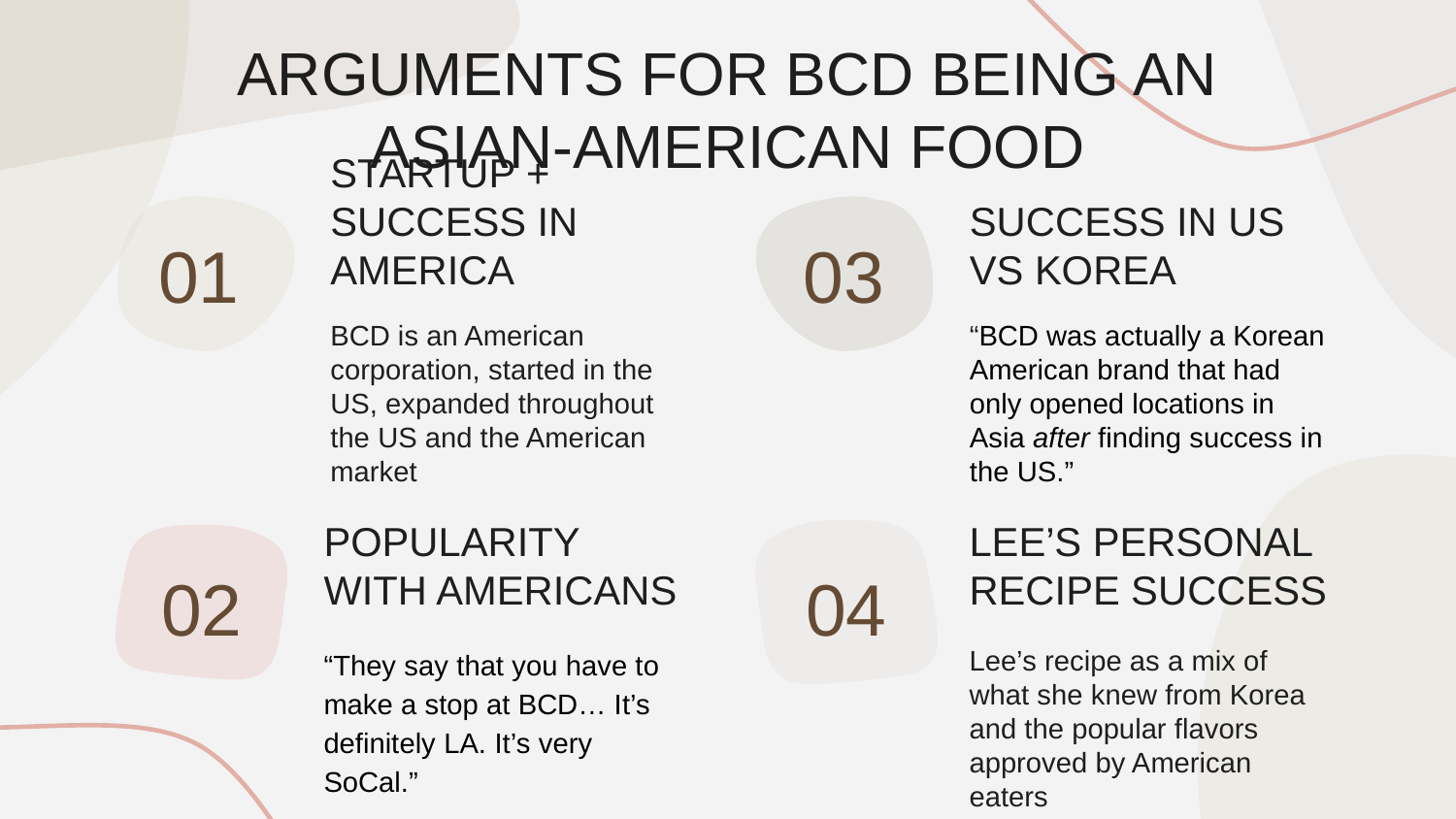

ARGUMENTS FOR BCD BEING AN ASIAN-AMERICAN FOOD
SUCCESS IN US VS KOREA
# STARTUP + SUCCESS IN AMERICA

01
03
“BCD was actually a Korean American brand that had only opened locations in Asia after finding success in the US.”
BCD is an American corporation, started in the US, expanded throughout the US and the American market
LEE’S PERSONAL RECIPE SUCCESS
POPULARITY WITH AMERICANS

02
04
Lee’s recipe as a mix of what she knew from Korea and the popular flavors approved by American eaters
“They say that you have to make a stop at BCD… It’s definitely LA. It’s very SoCal.”